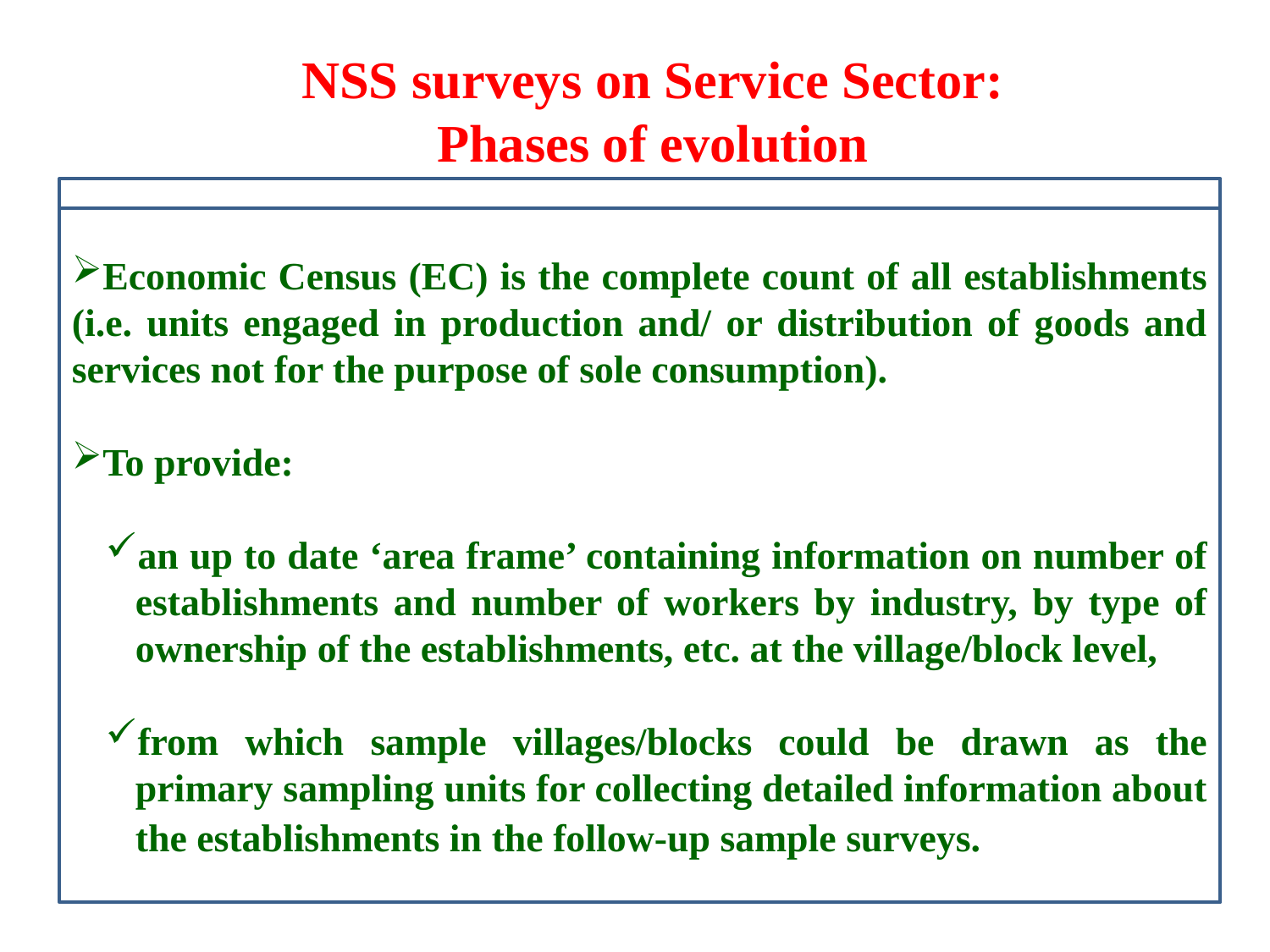

# NSS surveys on Service Sector: Phases of evolution
NSS surveys on services sector can be split in three different phases:

Phase I: Prior to 1977: Household based non-agricultural activities

Phase II: 1977 to 2007: Follow-up surveys covering household and non-household enterprises of Economic Census

Phase III: After 2007 present phase: (i) Unincorporated enterprises, (ii) Survey of Services Sector

Economic Census (EC) is the complete count of all establishments (i.e. units engaged in production and/ or distribution of goods and services not for the purpose of sole consumption).

To provide:

an up to date ‘area frame’ containing information on number of establishments and number of workers by industry, by type of ownership of the establishments, etc. at the village/block level,

from which sample villages/blocks could be drawn as the primary sampling units for collecting detailed information about the establishments in the follow-up sample surveys..